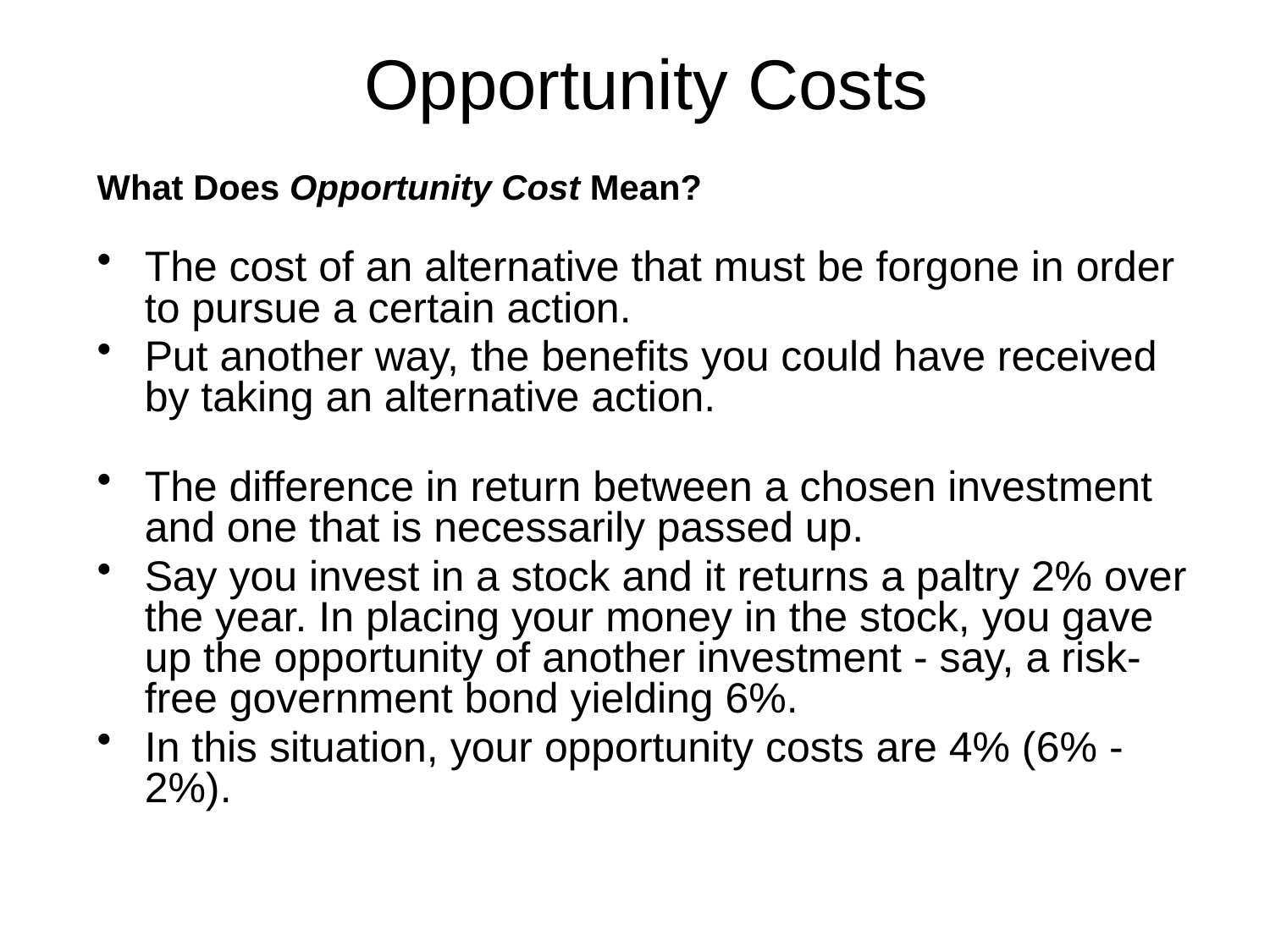

# Opportunity Costs

What Does Opportunity Cost Mean?
The cost of an alternative that must be forgone in order to pursue a certain action.
Put another way, the benefits you could have received by taking an alternative action.
The difference in return between a chosen investment and one that is necessarily passed up.
Say you invest in a stock and it returns a paltry 2% over the year. In placing your money in the stock, you gave up the opportunity of another investment - say, a risk-free government bond yielding 6%.
In this situation, your opportunity costs are 4% (6% - 2%).